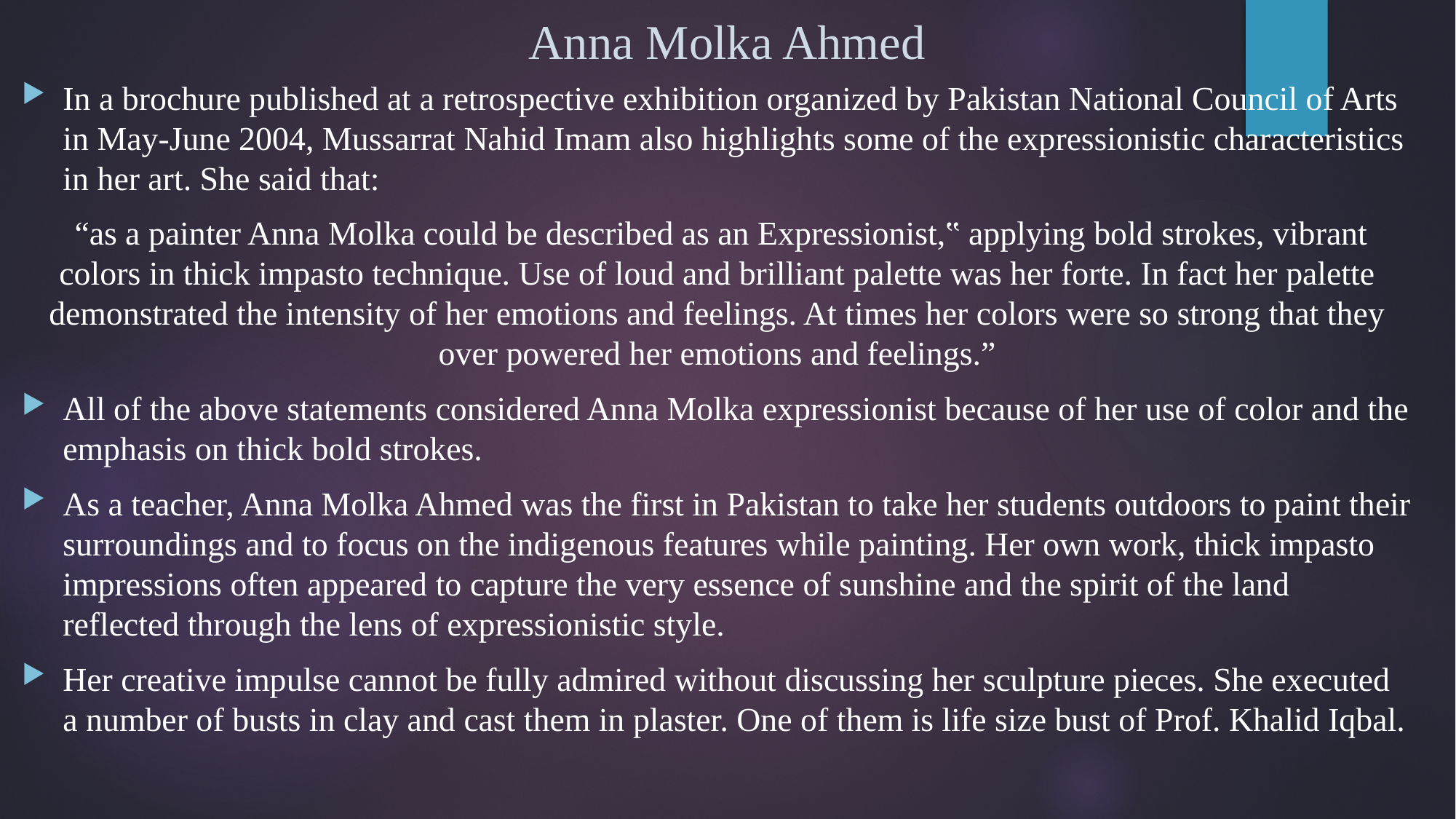

# Anna Molka Ahmed
In a brochure published at a retrospective exhibition organized by Pakistan National Council of Arts in May-June 2004, Mussarrat Nahid Imam also highlights some of the expressionistic characteristics in her art. She said that:
 “as a painter Anna Molka could be described as an Expressionist,‟ applying bold strokes, vibrant colors in thick impasto technique. Use of loud and brilliant palette was her forte. In fact her palette demonstrated the intensity of her emotions and feelings. At times her colors were so strong that they over powered her emotions and feelings.”
All of the above statements considered Anna Molka expressionist because of her use of color and the emphasis on thick bold strokes.
As a teacher, Anna Molka Ahmed was the first in Pakistan to take her students outdoors to paint their surroundings and to focus on the indigenous features while painting. Her own work, thick impasto impressions often appeared to capture the very essence of sunshine and the spirit of the land reflected through the lens of expressionistic style.
Her creative impulse cannot be fully admired without discussing her sculpture pieces. She executed a number of busts in clay and cast them in plaster. One of them is life size bust of Prof. Khalid Iqbal.